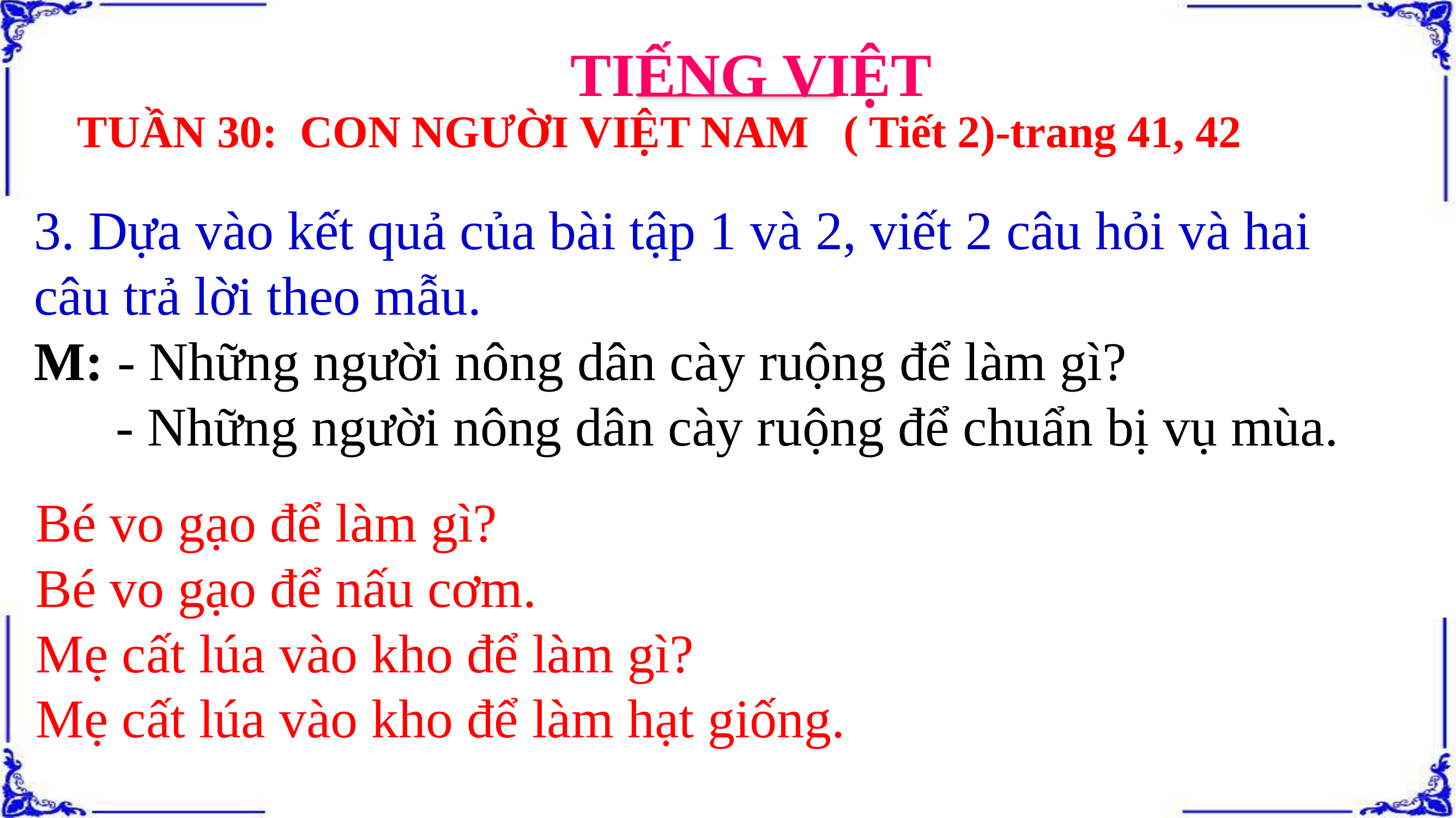

TIẾNG VIỆT
TUẦN 30:  CON NGƯỜI VIỆT NAM   ( Tiết 2)-trang 41, 42
3. Dựa vào kết quả của bài tập 1 và 2, viết 2 câu hỏi và hai câu trả lời theo mẫu.
M: - Những người nông dân cày ruộng để làm gì?
      - Những người nông dân cày ruộng để chuẩn bị vụ mùa.
Bé vo gạo để làm gì?
Bé vo gạo để nấu cơm.
Mẹ cất lúa vào kho để làm gì?
Mẹ cất lúa vào kho để làm hạt giống.